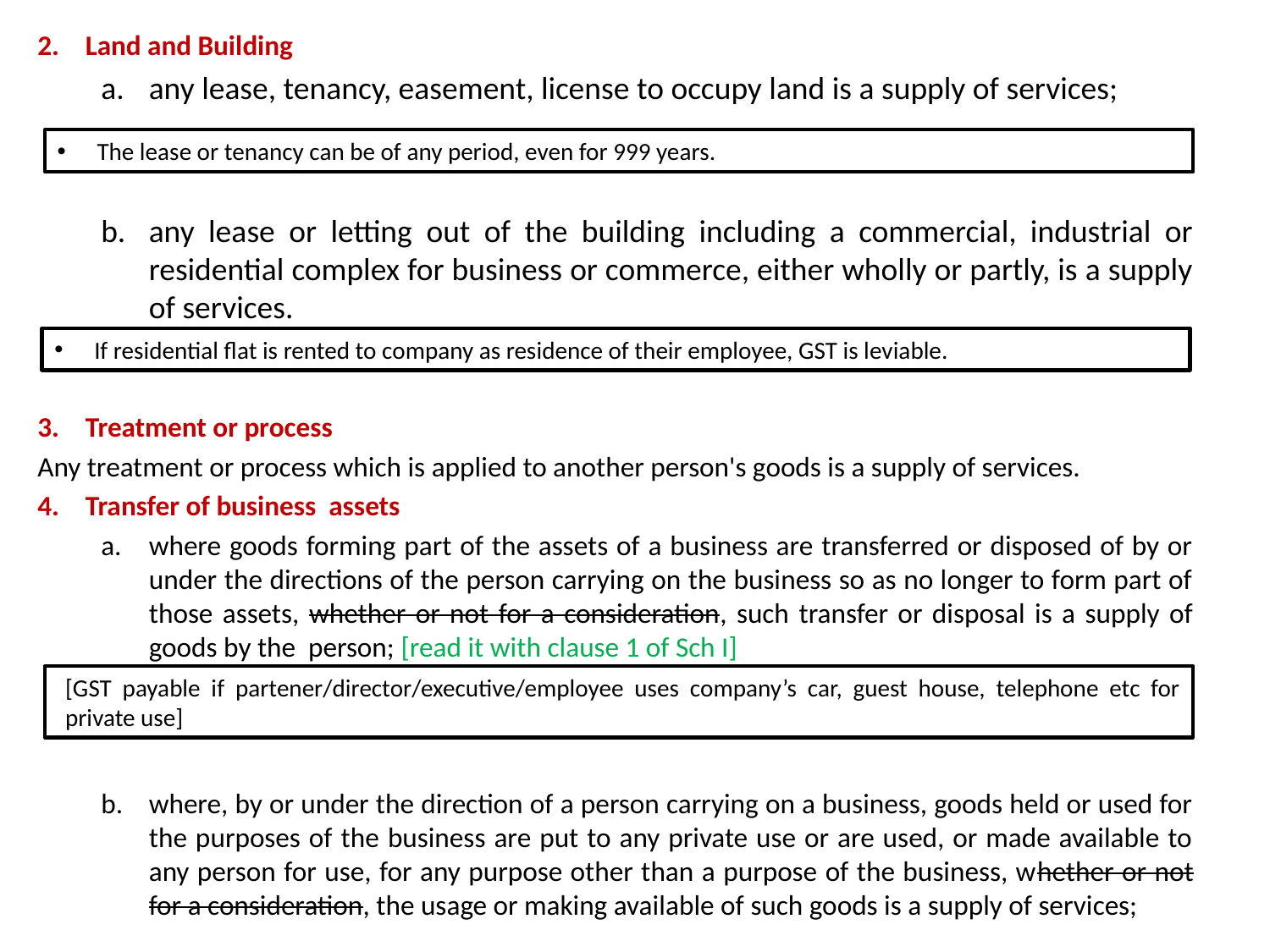

Land and Building
any lease, tenancy, easement, license to occupy land is a supply of services;

any lease or letting out of the building including a commercial, industrial or residential complex for business or commerce, either wholly or partly, is a supply of services.

Treatment or process
Any treatment or process which is applied to another person's goods is a supply of services.
Transfer of business  assets
where goods forming part of the assets of a business are transferred or disposed of by or under the directions of the person carrying on the business so as no longer to form part of those assets, whether or not for a consideration, such transfer or disposal is a supply of goods by the  person; [read it with clause 1 of Sch I]

where, by or under the direction of a person carrying on a business, goods held or used for the purposes of the business are put to any private use or are used, or made available to any person for use, for any purpose other than a purpose of the business, whether or not for a consideration, the usage or making available of such goods is a supply of services;

The lease or tenancy can be of any period, even for 999 years.
If residential flat is rented to company as residence of their employee, GST is leviable.
[GST payable if partener/director/executive/employee uses company’s car, guest house, telephone etc for private use]